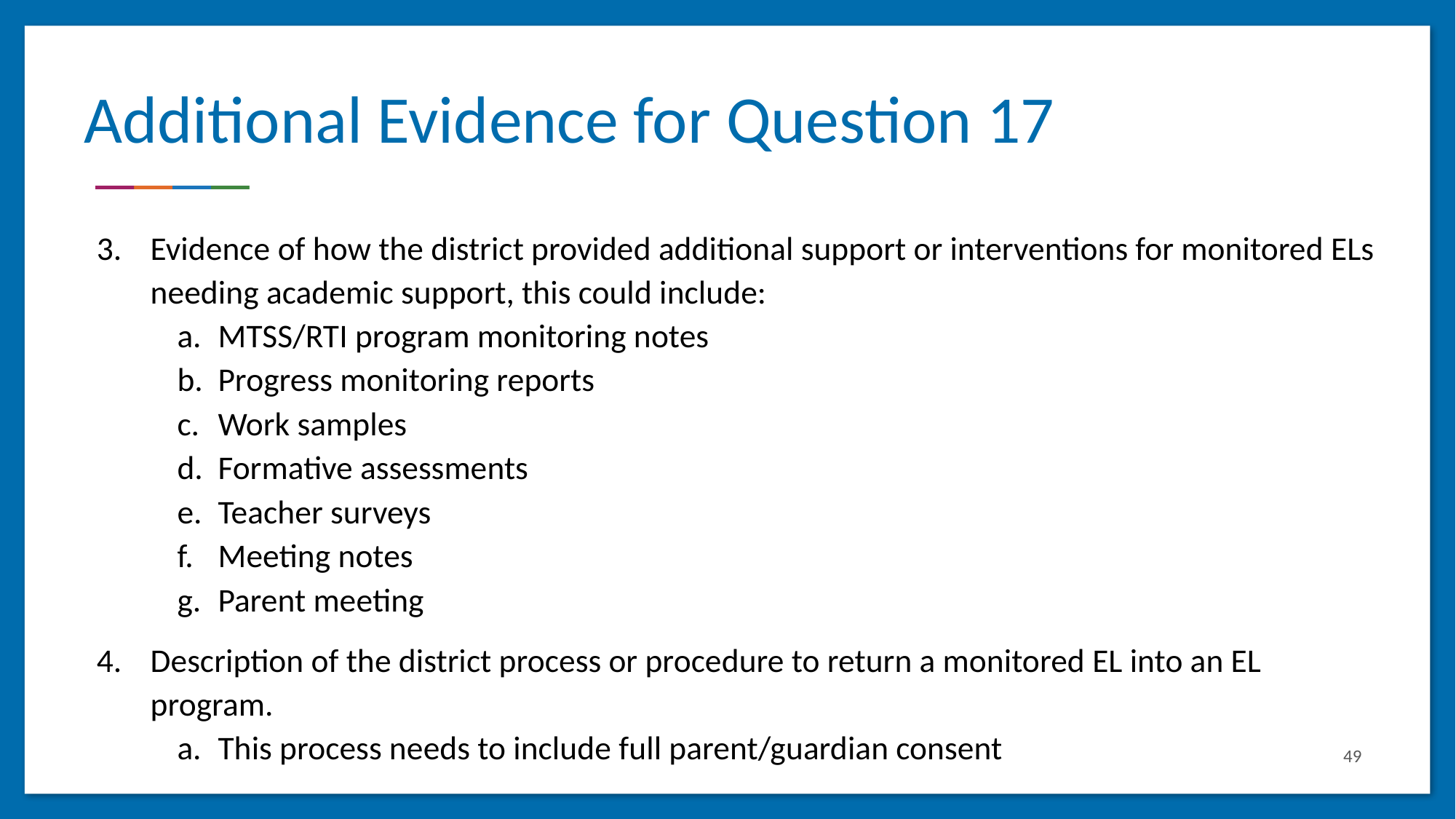

# Additional Evidence for Question 17
Evidence of how the district provided additional support or interventions for monitored ELs needing academic support, this could include:
MTSS/RTI program monitoring notes
Progress monitoring reports
Work samples
Formative assessments
Teacher surveys
Meeting notes
Parent meeting
Description of the district process or procedure to return a monitored EL into an EL program.
This process needs to include full parent/guardian consent
49